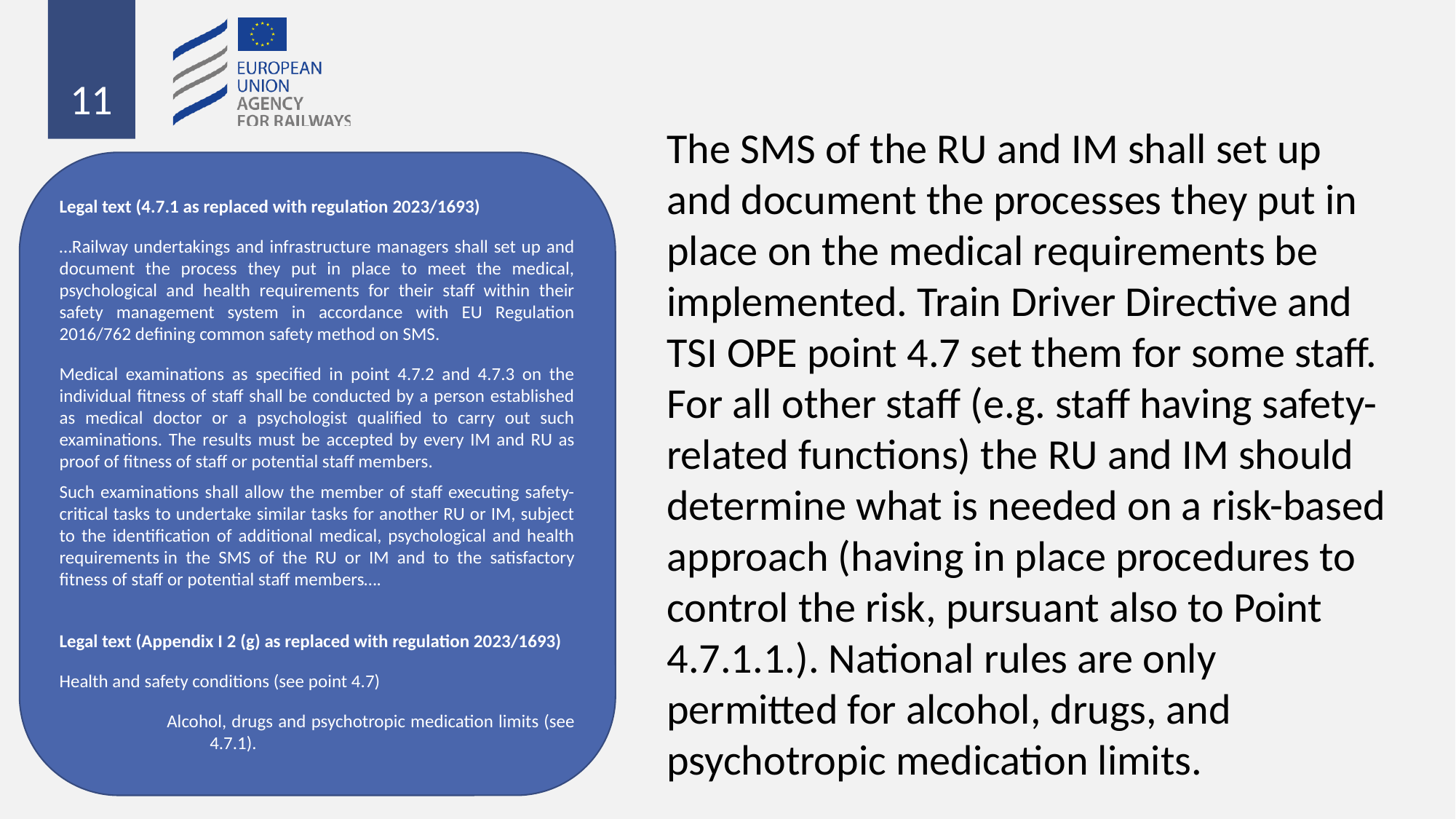

The SMS of the RU and IM shall set up and document the processes they put in place on the medical requirements be implemented. Train Driver Directive and TSI OPE point 4.7 set them for some staff. For all other staff (e.g. staff having safety-related functions) the RU and IM should determine what is needed on a risk-based approach (having in place procedures to control the risk, pursuant also to Point 4.7.1.1.). National rules are only permitted for alcohol, drugs, and psychotropic medication limits.
Legal text (4.7.1 as replaced with regulation 2023/1693)
…Railway undertakings and infrastructure managers shall set up and document the process they put in place to meet the medical, psychological and health requirements for their staff within their safety management system in accordance with EU Regulation 2016/762 defining common safety method on SMS.
Medical examinations as specified in point 4.7.2 and 4.7.3 on the individual fitness of staff shall be conducted by a person established as medical doctor or a psychologist qualified to carry out such examinations. The results must be accepted by every IM and RU as proof of fitness of staff or potential staff members.
Such examinations shall allow the member of staff executing safety-critical tasks to undertake similar tasks for another RU or IM, subject to the identification of additional medical, psychological and health requirements in the SMS of the RU or IM and to the satisfactory fitness of staff or potential staff members….

Legal text (Appendix I 2 (g) as replaced with regulation 2023/1693)
Health and safety conditions (see point 4.7)
Alcohol, drugs and psychotropic medication limits (see 4.7.1).